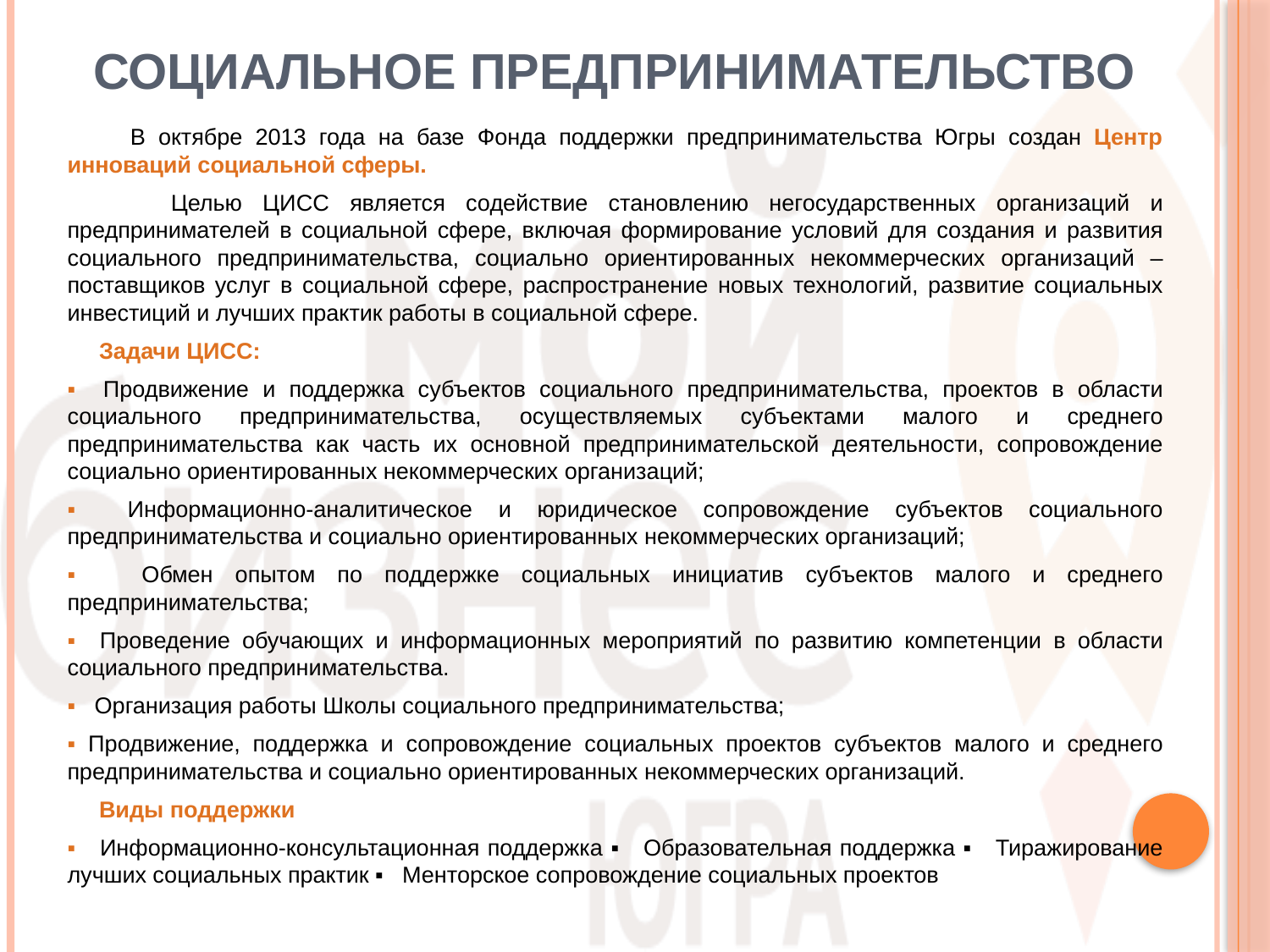

# Социальное предпринимательство
     В октябре 2013 года на базе Фонда поддержки предпринимательства Югры создан Центр инноваций социальной сферы.
     Целью ЦИСС является содействие становлению негосударственных организаций и предпринимателей в социальной сфере, включая формирование условий для создания и развития социального предпринимательства, социально ориентированных некоммерческих организаций – поставщиков услуг в социальной сфере, распространение новых технологий, развитие социальных инвестиций и лучших практик работы в социальной сфере.
     Задачи ЦИСС:
▪  Продвижение и поддержка субъектов социального предпринимательства, проектов в области социального предпринимательства, осуществляемых субъектами малого и среднего предпринимательства как часть их основной предпринимательской деятельности, сопровождение социально ориентированных некоммерческих организаций;
▪  Информационно-аналитическое и юридическое сопровождение субъектов социального предпринимательства и социально ориентированных некоммерческих организаций;
▪   Обмен опытом по поддержке социальных инициатив субъектов малого и среднего предпринимательства;
▪  Проведение обучающих и информационных мероприятий по развитию компетенции в области социального предпринимательства.
▪   Организация работы Школы социального предпринимательства;
▪ Продвижение, поддержка и сопровождение социальных проектов субъектов малого и среднего предпринимательства и социально ориентированных некоммерческих организаций.
     Виды поддержки
▪   Информационно-консультационная поддержка ▪   Образовательная поддержка ▪   Тиражирование лучших социальных практик ▪   Менторское сопровождение социальных проектов